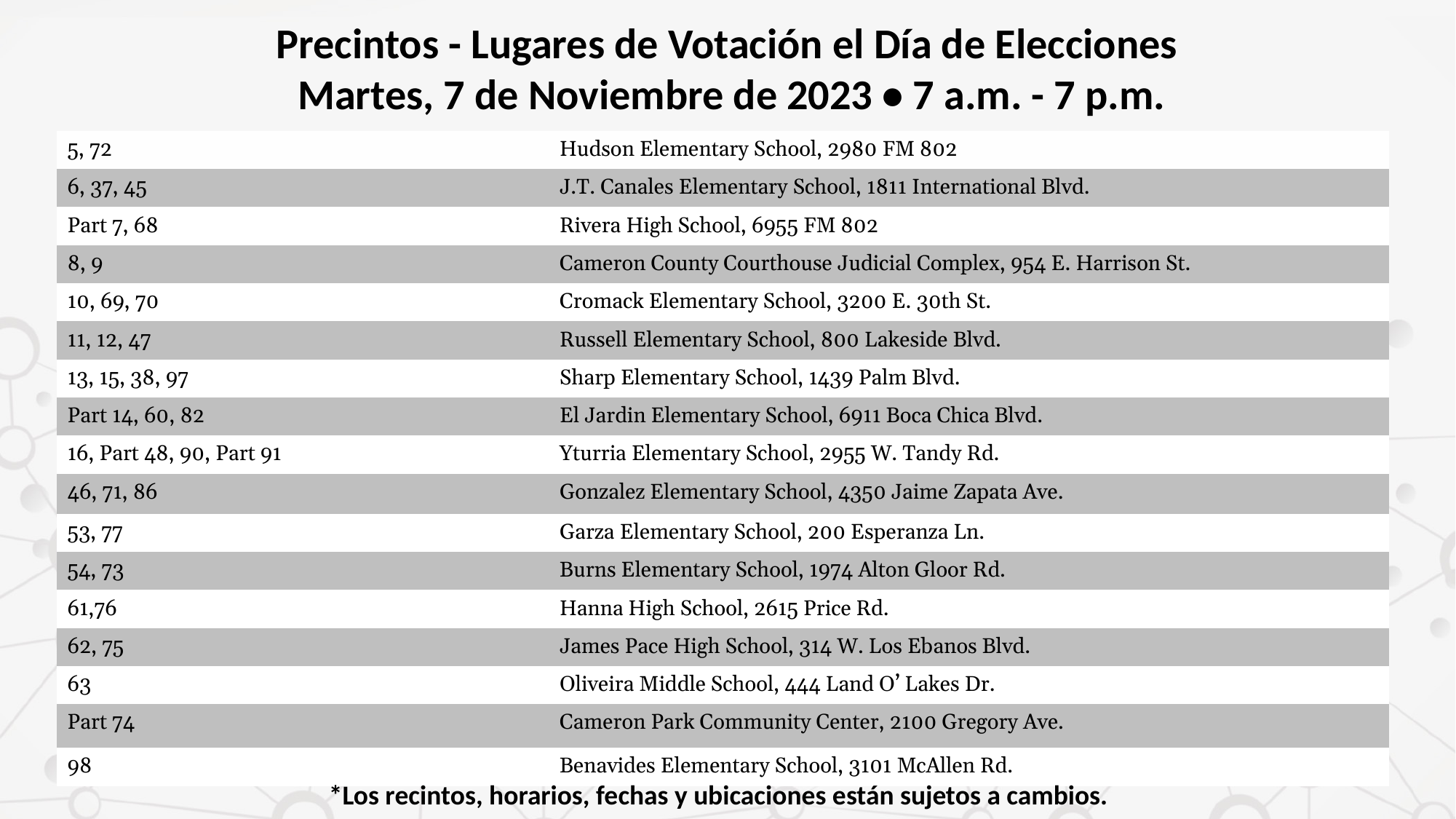

Precintos - Lugares de Votación el Día de Elecciones
Martes, 7 de Noviembre de 2023 • 7 a.m. - 7 p.m.
| 5, 72 | Hudson Elementary School, 2980 FM 802 |
| --- | --- |
| 6, 37, 45 | J.T. Canales Elementary School, 1811 International Blvd. |
| Part 7, 68 | Rivera High School, 6955 FM 802 |
| 8, 9 | Cameron County Courthouse Judicial Complex, 954 E. Harrison St. |
| 10, 69, 70 | Cromack Elementary School, 3200 E. 30th St. |
| 11, 12, 47 | Russell Elementary School, 800 Lakeside Blvd. |
| 13, 15, 38, 97 | Sharp Elementary School, 1439 Palm Blvd. |
| Part 14, 60, 82 | El Jardin Elementary School, 6911 Boca Chica Blvd. |
| 16, Part 48, 90, Part 91 | Yturria Elementary School, 2955 W. Tandy Rd. |
| 46, 71, 86 | Gonzalez Elementary School, 4350 Jaime Zapata Ave. |
| 53, 77 | Garza Elementary School, 200 Esperanza Ln. |
| 54, 73 | Burns Elementary School, 1974 Alton Gloor Rd. |
| 61,76 | Hanna High School, 2615 Price Rd. |
| 62, 75 | James Pace High School, 314 W. Los Ebanos Blvd. |
| 63 | Oliveira Middle School, 444 Land O’ Lakes Dr. |
| Part 74 | Cameron Park Community Center, 2100 Gregory Ave. |
| 98 | Benavides Elementary School, 3101 McAllen Rd. |
*Los recintos, horarios, fechas y ubicaciones están sujetos a cambios.